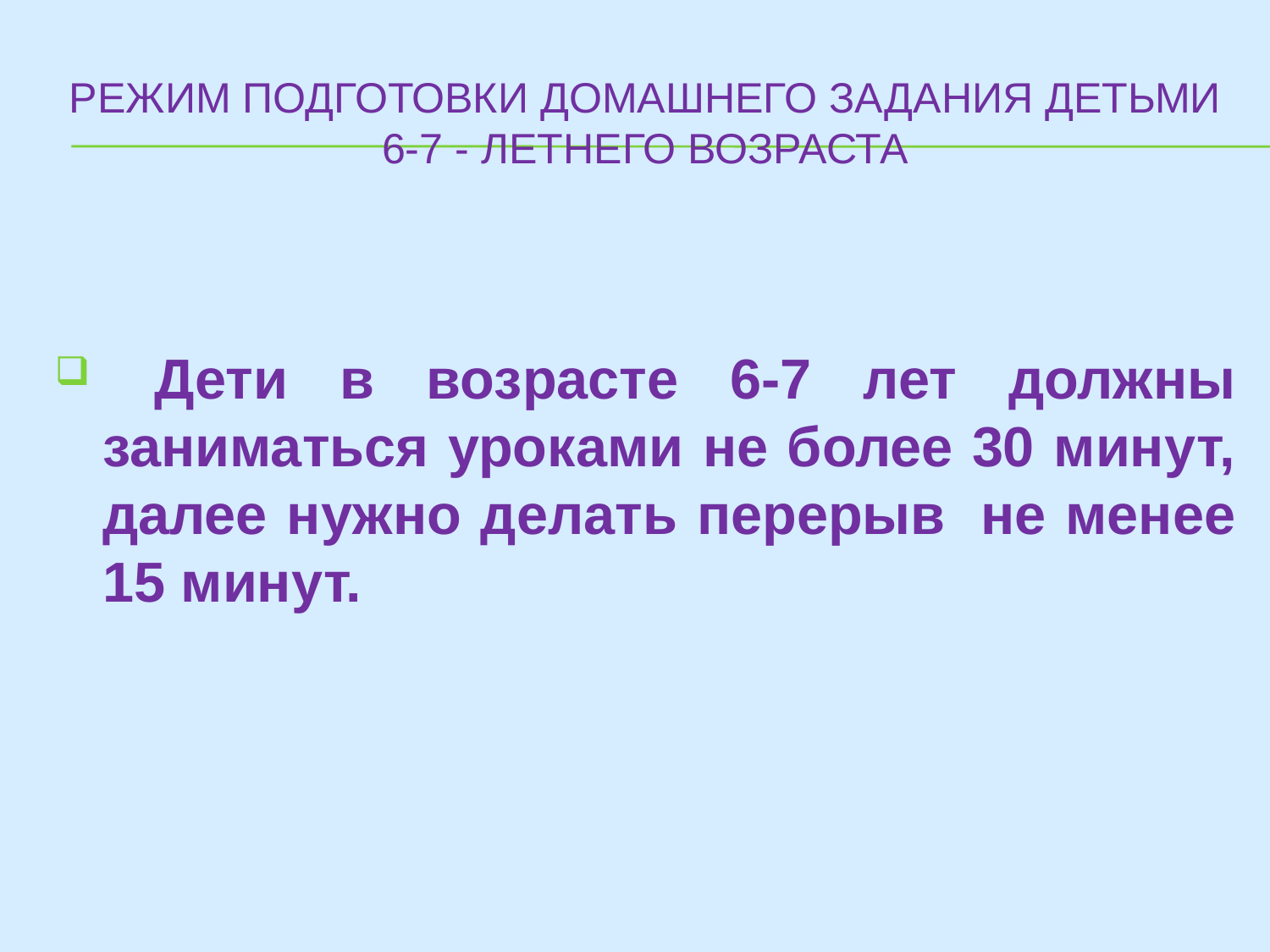

# Режим подготовки домашнего задания детьми 6-7 - летнего возраста
 Дети в возрасте 6-7 лет должны заниматься уроками не более 30 минут, далее нужно делать перерыв  не менее 15 минут.